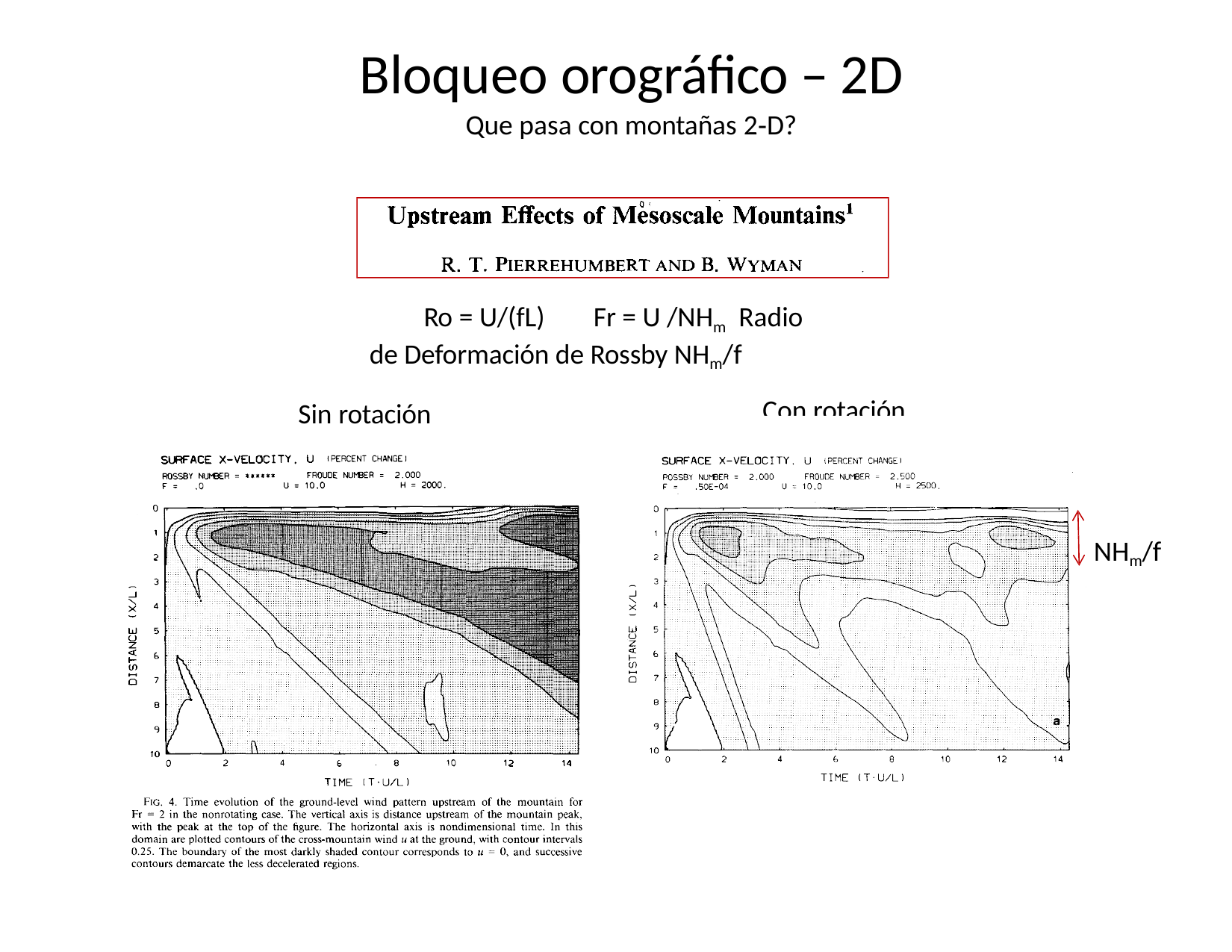

# Bloqueo orográfico – 2D
Que pasa con montañas 2‐D?

Ro = U/(fL)	Fr = U /NHm  Radio de Deformación de Rossby NHm/f
Con rotación
Sin rotación

NHm/f